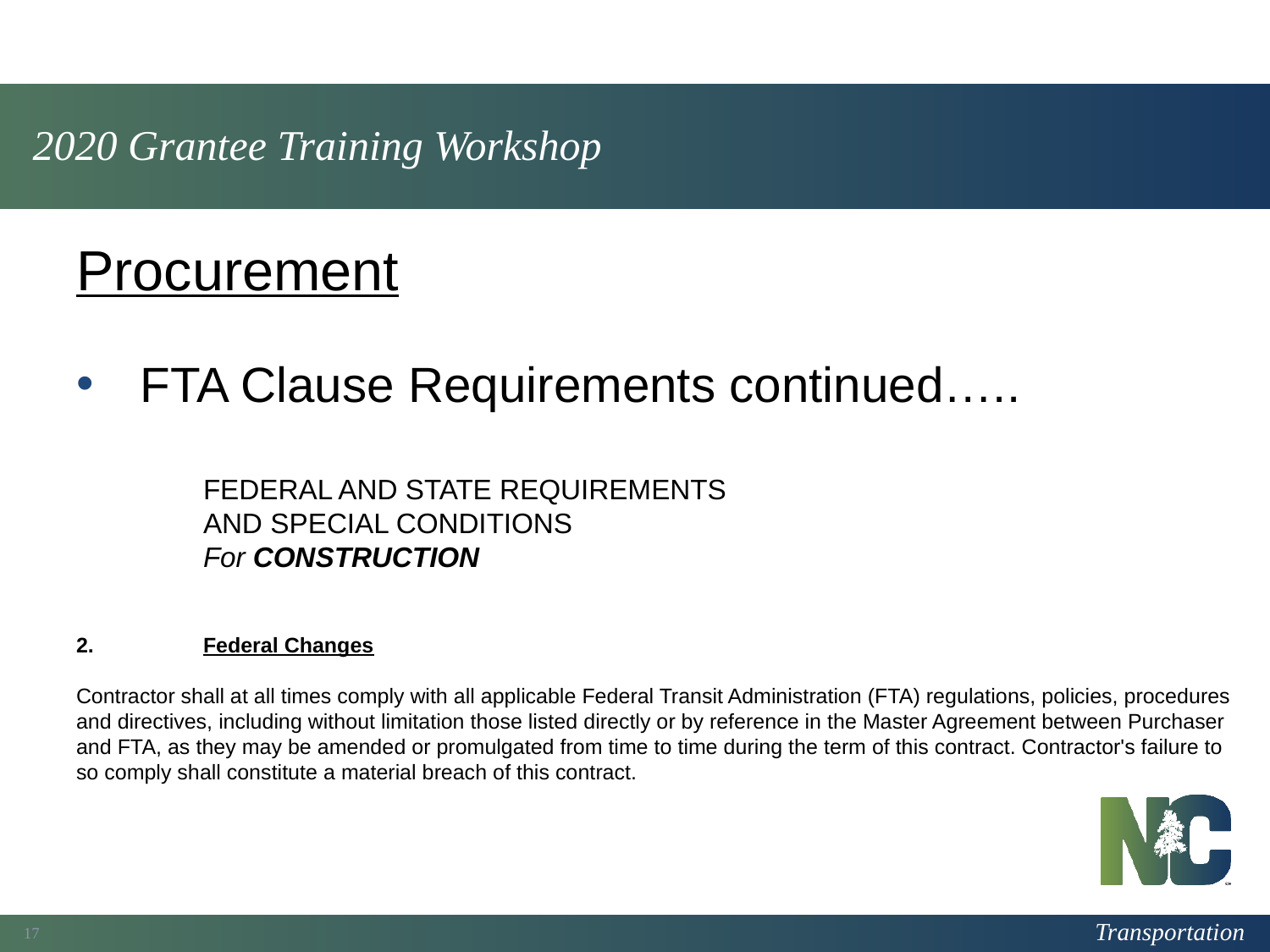

# 2020 Grantee Training Workshop
Procurement

FTA Clause Requirements continued…..

	FEDERAL AND STATE REQUIREMENTS
	AND SPECIAL CONDITIONS
	For CONSTRUCTION

2.	Federal Changes

Contractor shall at all times comply with all applicable Federal Transit Administration (FTA) regulations, policies, procedures and directives, including without limitation those listed directly or by reference in the Master Agreement between Purchaser and FTA, as they may be amended or promulgated from time to time during the term of this contract. Contractor's failure to so comply shall constitute a material breach of this contract.

17